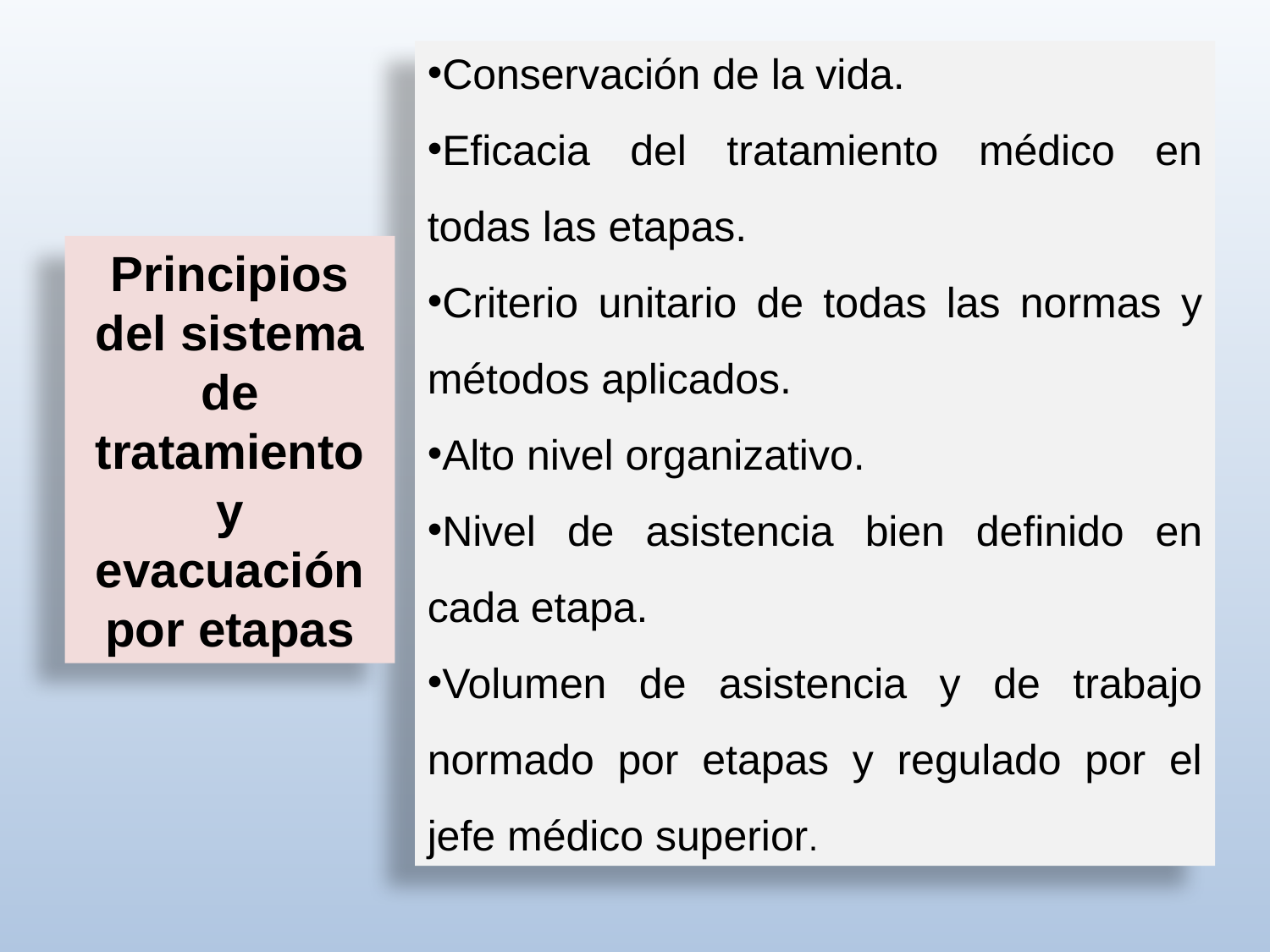

Conservación de la vida.
Eficacia del tratamiento médico en todas las etapas.
Criterio unitario de todas las normas y métodos aplicados.
Alto nivel organizativo.
Nivel de asistencia bien definido en cada etapa.
Volumen de asistencia y de trabajo normado por etapas y regulado por el jefe médico superior.
Principios del sistema de tratamiento y evacuación por etapas